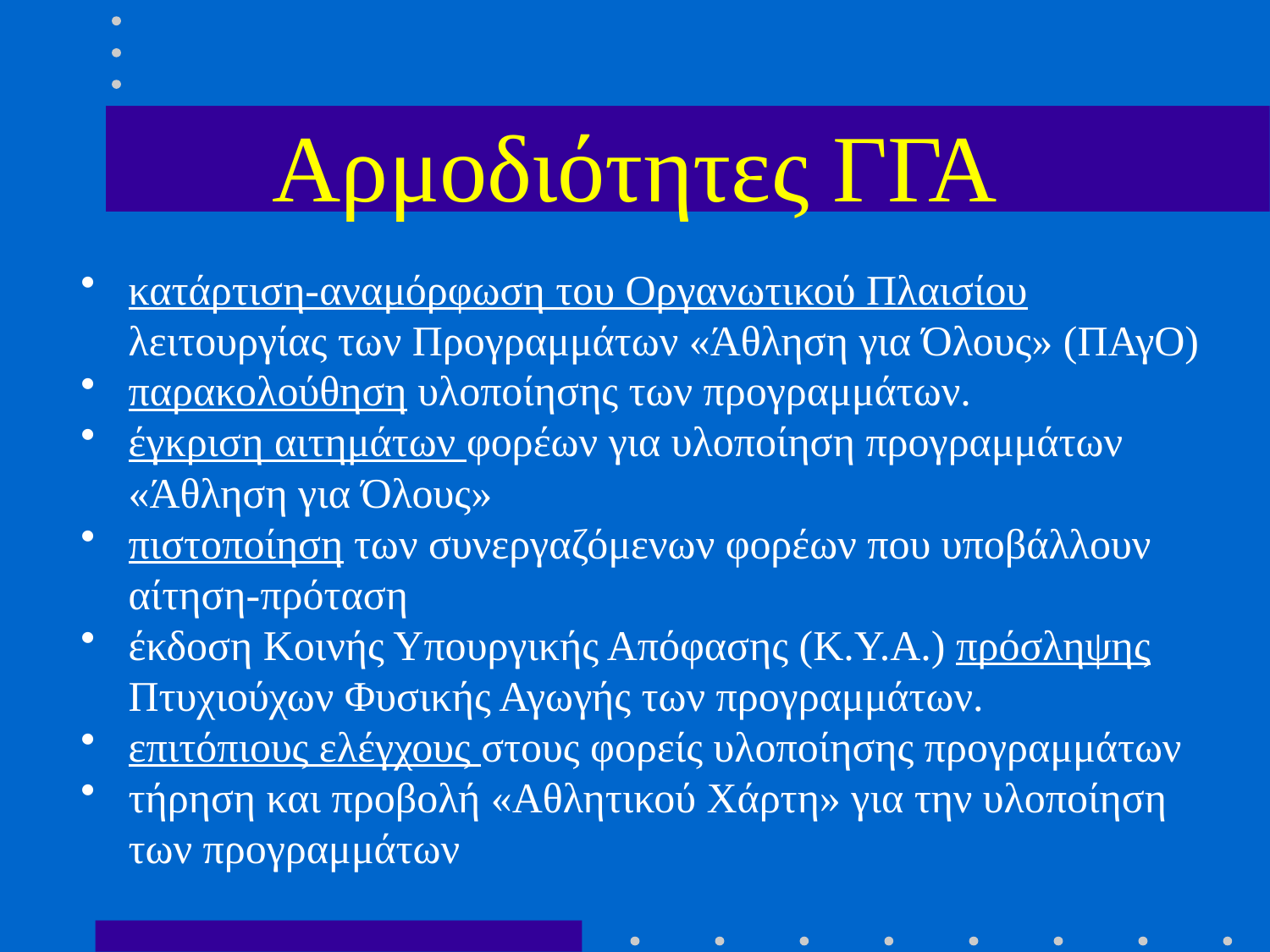

# Αρμοδιότητες ΓΓΑ
κατάρτιση-αναμόρφωση του Οργανωτικού Πλαισίου λειτουργίας των Προγραμμάτων «Άθληση για Όλους» (ΠΑγΟ)
παρακολούθηση υλοποίησης των προγραμμάτων.
έγκριση αιτημάτων φορέων για υλοποίηση προγραμμάτων «Άθληση για Όλους»
πιστοποίηση των συνεργαζόμενων φορέων που υποβάλλουν αίτηση-πρόταση
έκδοση Κοινής Υπουργικής Απόφασης (Κ.Υ.Α.) πρόσληψης Πτυχιούχων Φυσικής Αγωγής των προγραμμάτων.
επιτόπιους ελέγχους στους φορείς υλοποίησης προγραμμάτων
τήρηση και προβολή «Αθλητικού Χάρτη» για την υλοποίηση των προγραμμάτων